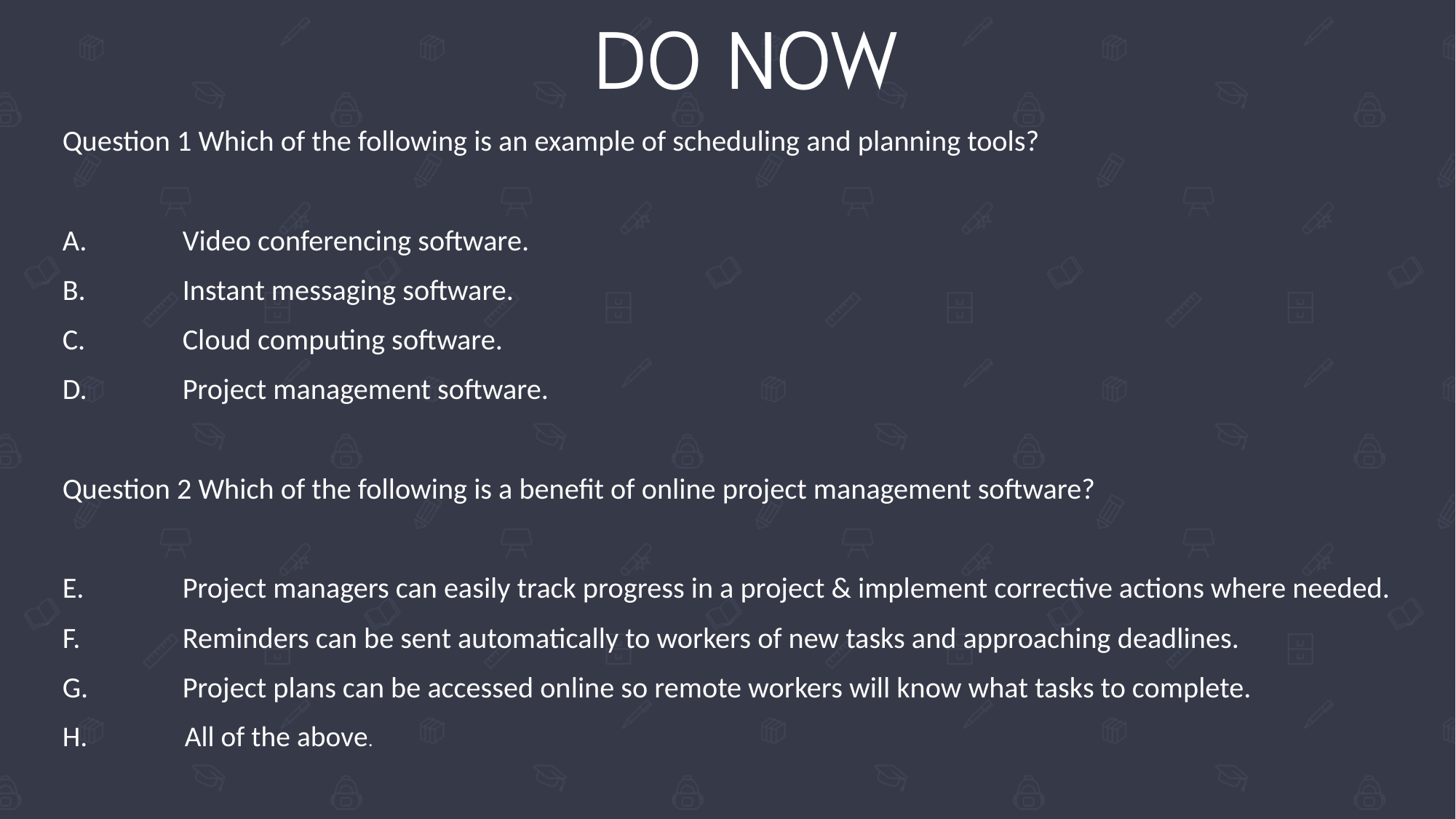

# DO NOW
Question 1 Which of the following is an example of scheduling and planning tools?

Video conferencing software.
Instant messaging software.
Cloud computing software.
Project management software.

Question 2 Which of the following is a benefit of online project management software?

Project managers can easily track progress in a project & implement corrective actions where needed.
Reminders can be sent automatically to workers of new tasks and approaching deadlines.
Project plans can be accessed online so remote workers will know what tasks to complete.
      All of the above.